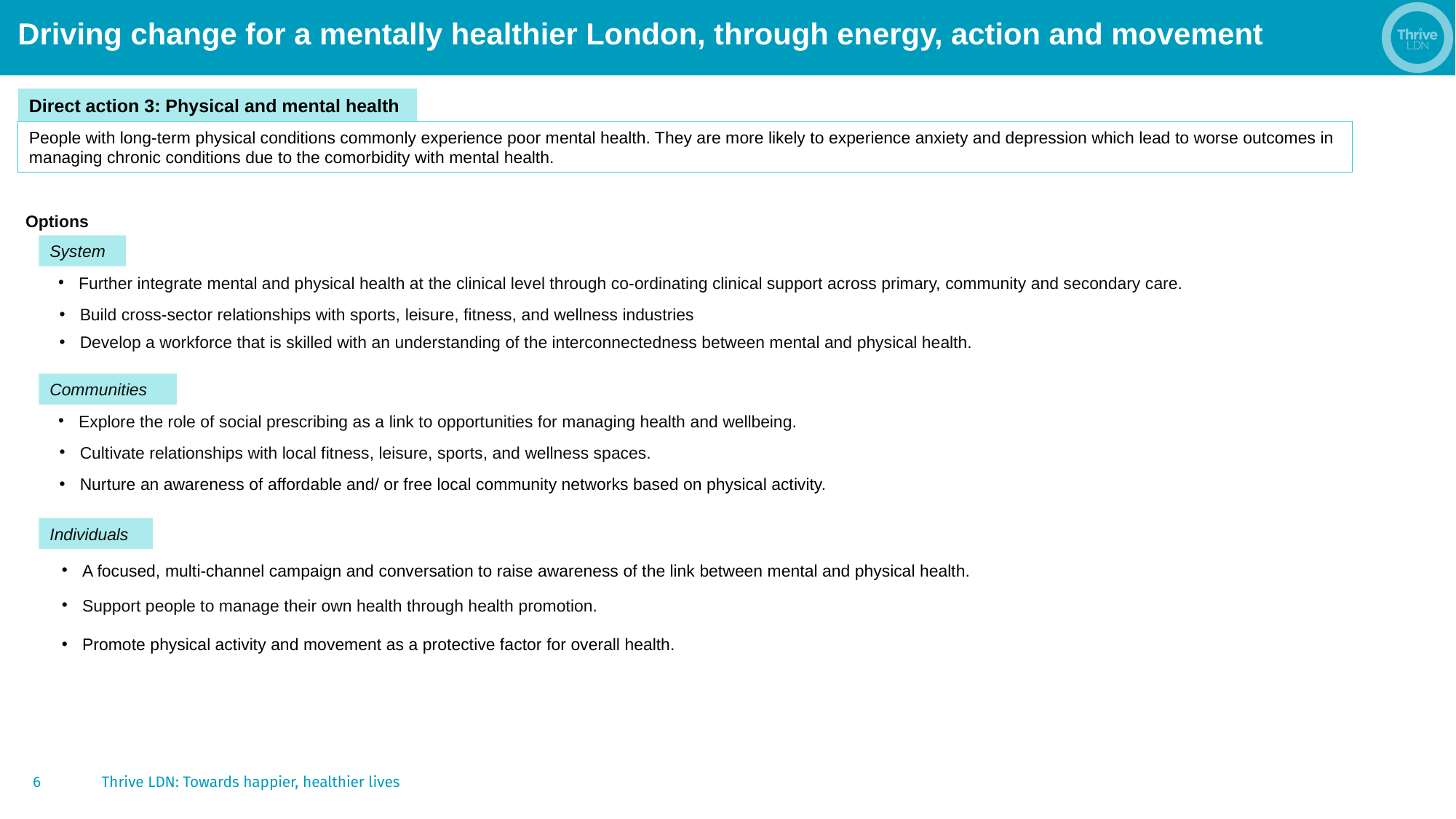

# Driving change for a mentally healthier London, through energy, action and movement
Direct action 3: Physical and mental health
People with long-term physical conditions commonly experience poor mental health. They are more likely to experience anxiety and depression which lead to worse outcomes in managing chronic conditions due to the comorbidity with mental health.
Options
System
Further integrate mental and physical health at the clinical level through co-ordinating clinical support across primary, community and secondary care.
Build cross-sector relationships with sports, leisure, fitness, and wellness industries
Develop a workforce that is skilled with an understanding of the interconnectedness between mental and physical health.
Communities
Explore the role of social prescribing as a link to opportunities for managing health and wellbeing.
Cultivate relationships with local fitness, leisure, sports, and wellness spaces.
Nurture an awareness of affordable and/ or free local community networks based on physical activity.
Individuals
A focused, multi-channel campaign and conversation to raise awareness of the link between mental and physical health.
Support people to manage their own health through health promotion.
Promote physical activity and movement as a protective factor for overall health.
6
Thrive LDN: Towards happier, healthier lives